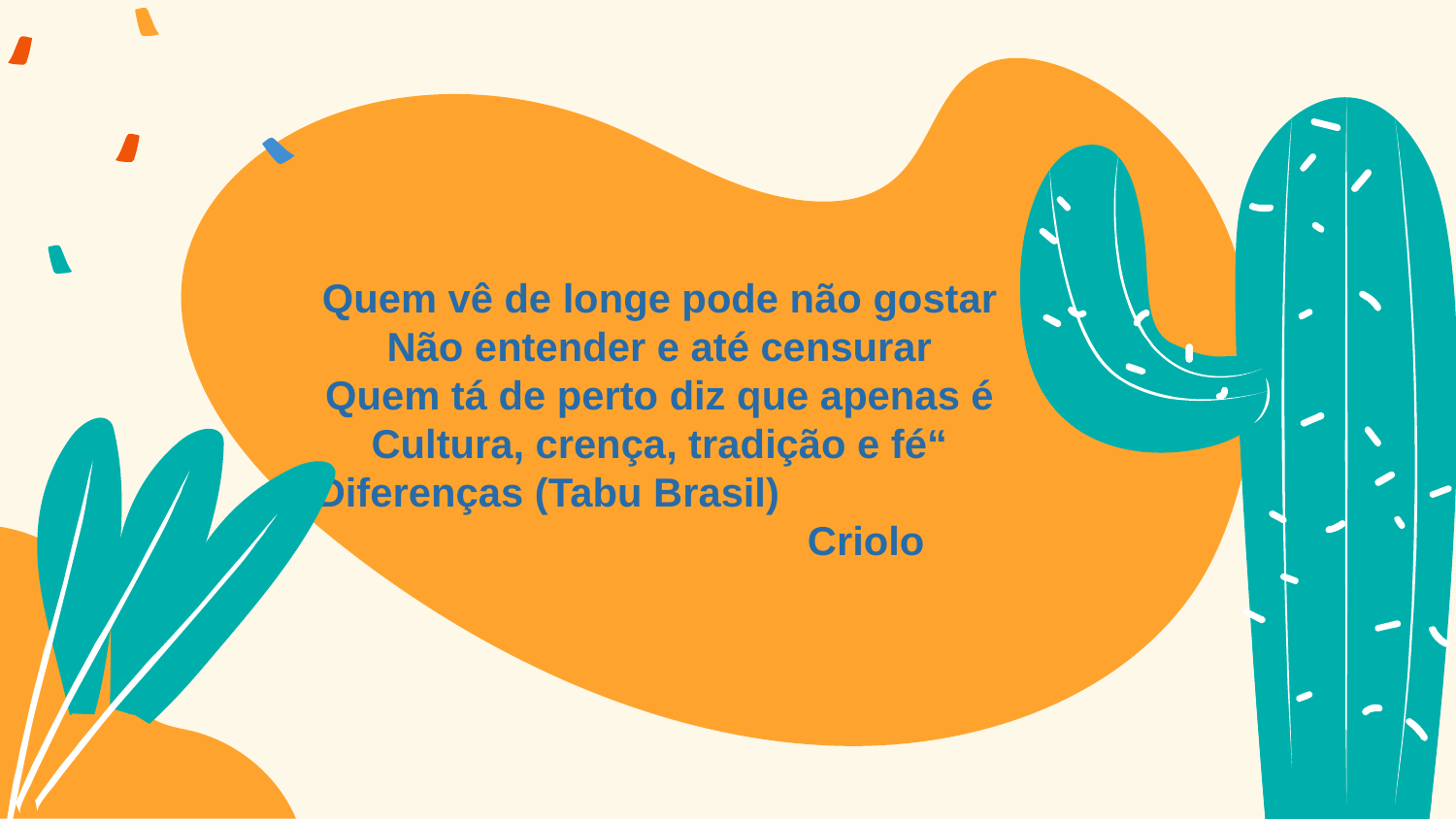

# Quem vê de longe pode não gostar Não entender e até censurar Quem tá de perto diz que apenas é Cultura, crença, tradição e fé“ Diferenças (Tabu Brasil)                                                          Criolo